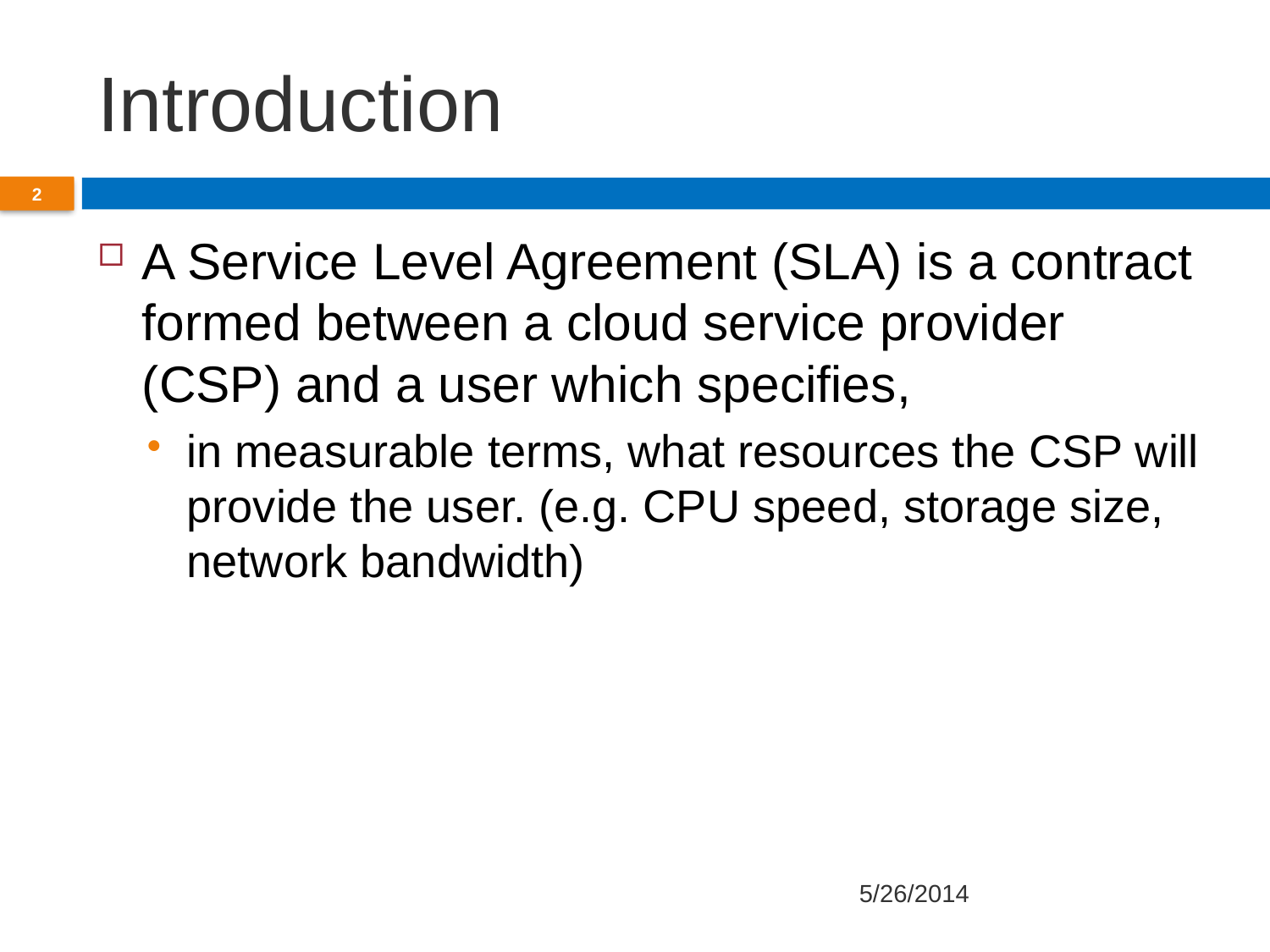

# Introduction
2
A Service Level Agreement (SLA) is a contract formed between a cloud service provider (CSP) and a user which speciﬁes,
in measurable terms, what resources the CSP will provide the user. (e.g. CPU speed, storage size, network bandwidth)

5/26/2014